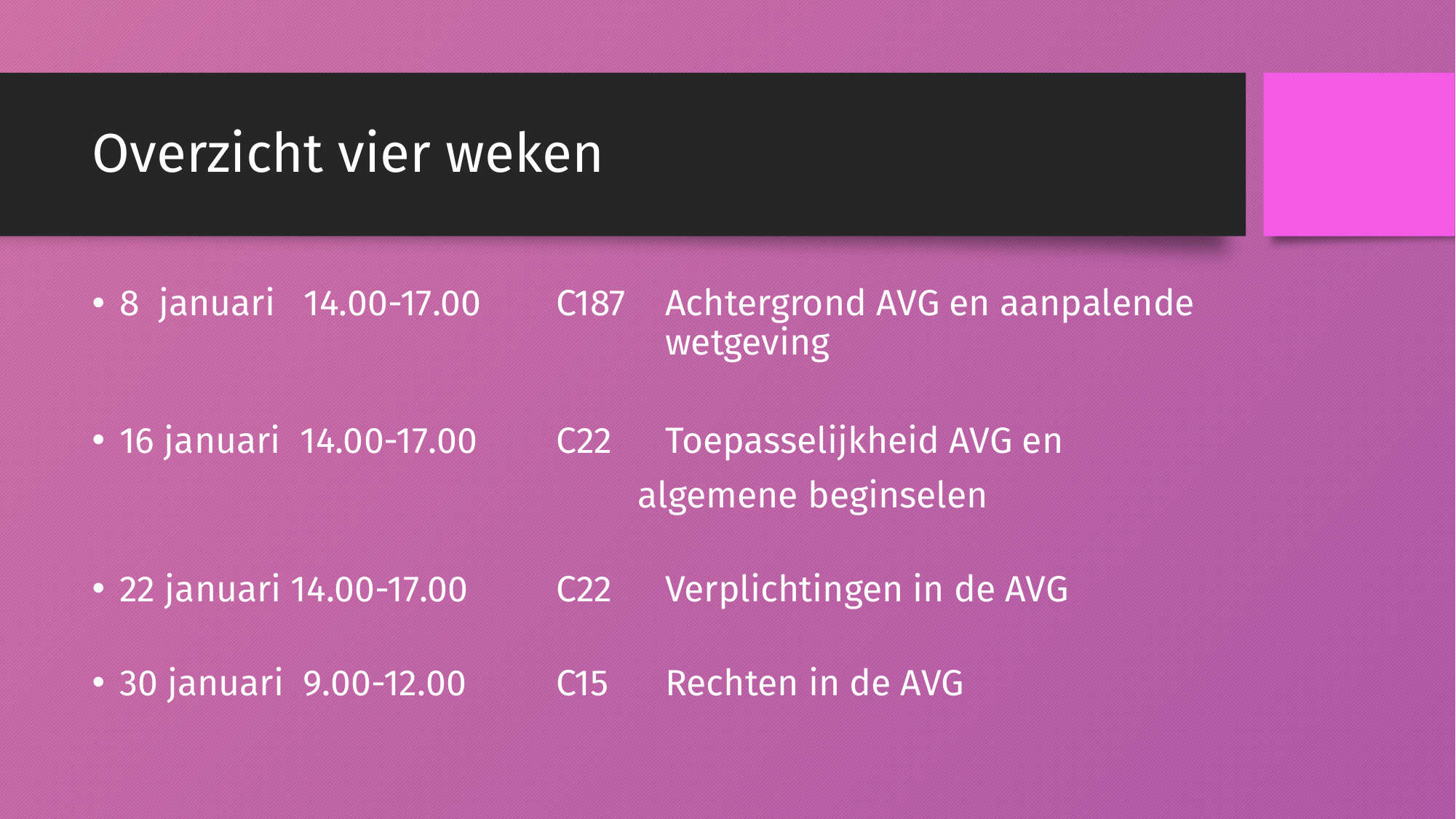

# Overzicht vier weken
8  januari   14.00-17.00 	C187 	Achtergrond AVG en aanpalende 					   	wetgeving
16 januari  14.00-17.00 	C22  	Toepasselijkheid AVG en
					algemene beginselen
22 januari 14.00-17.00  	C22   	Verplichtingen in de AVG
30 januari  9.00-12.00 	C15	Rechten in de AVG